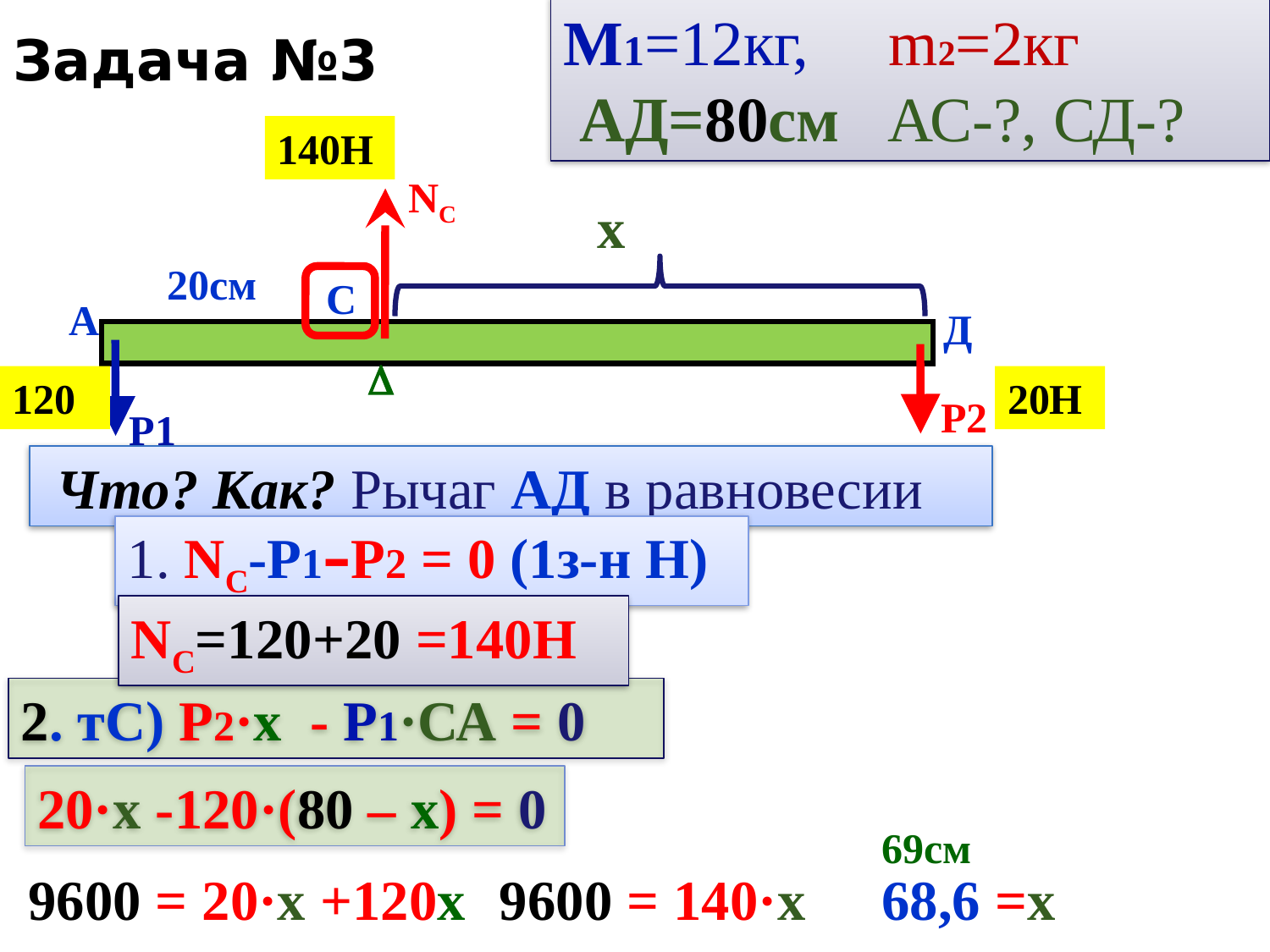

# Задача №3
М1=12кг,     m2=2кг
 АД=80см   АС-?, СД-?

140Н
NС
x

20см
С
А
Д

Δ

120
20Н
Р2
Р1
 Что? Как? Рычаг АД в равновесии

1. NС-Р1–Р2 = 0 (1з-н Н)
NС=120+20 =140H
2. тС) Р2·x  - Р1·СА = 0
20·x -120·(80 – x) = 0
69см
9600 = 20·x +120x
9600 = 140·x
68,6 =x